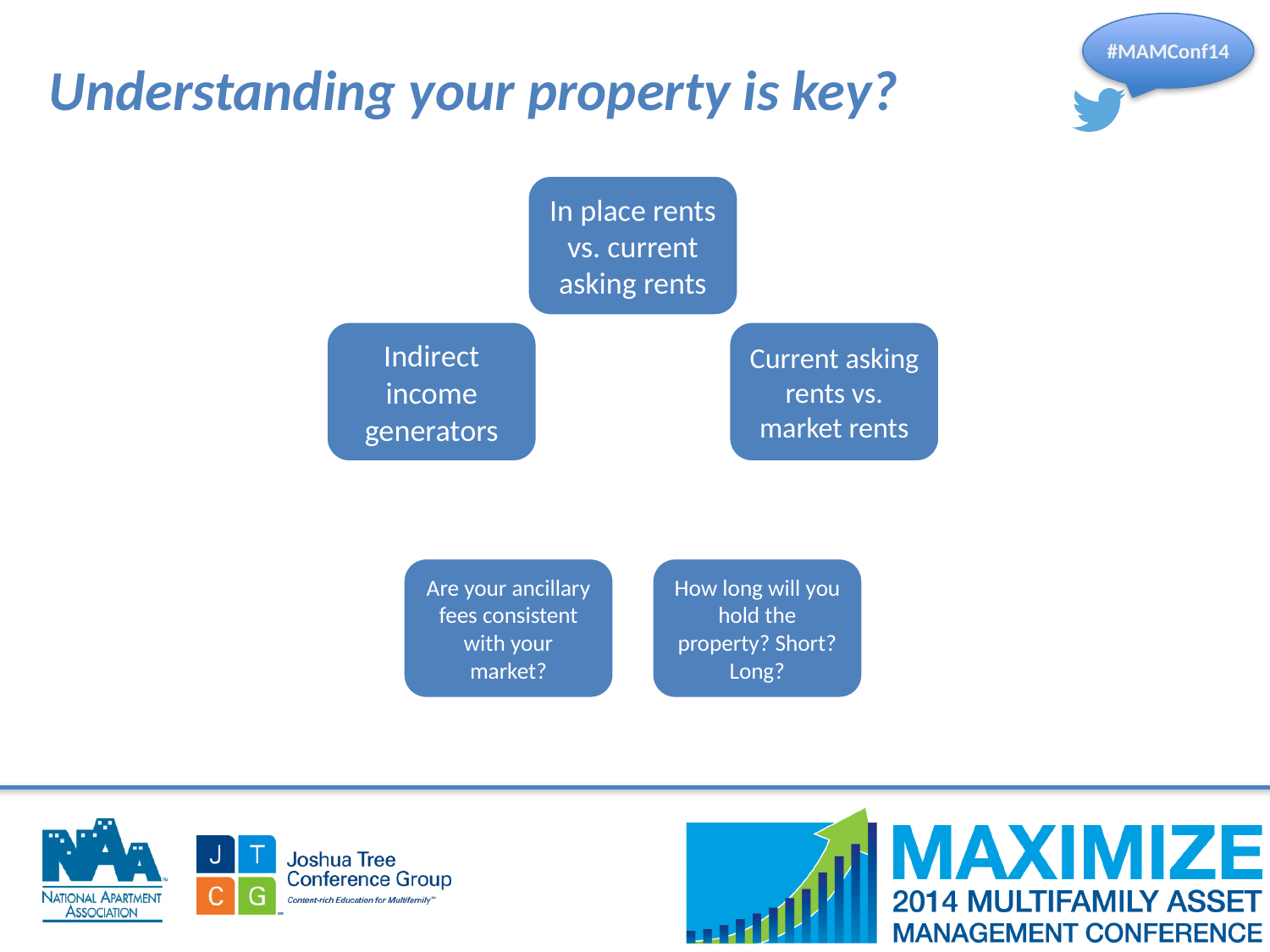

Understanding your property is key?
In place rents vs. current asking rents
Current asking rents vs. market rents
How long will you hold the property? Short? Long?
Are your ancillary fees consistent with your market?
Indirect income generators